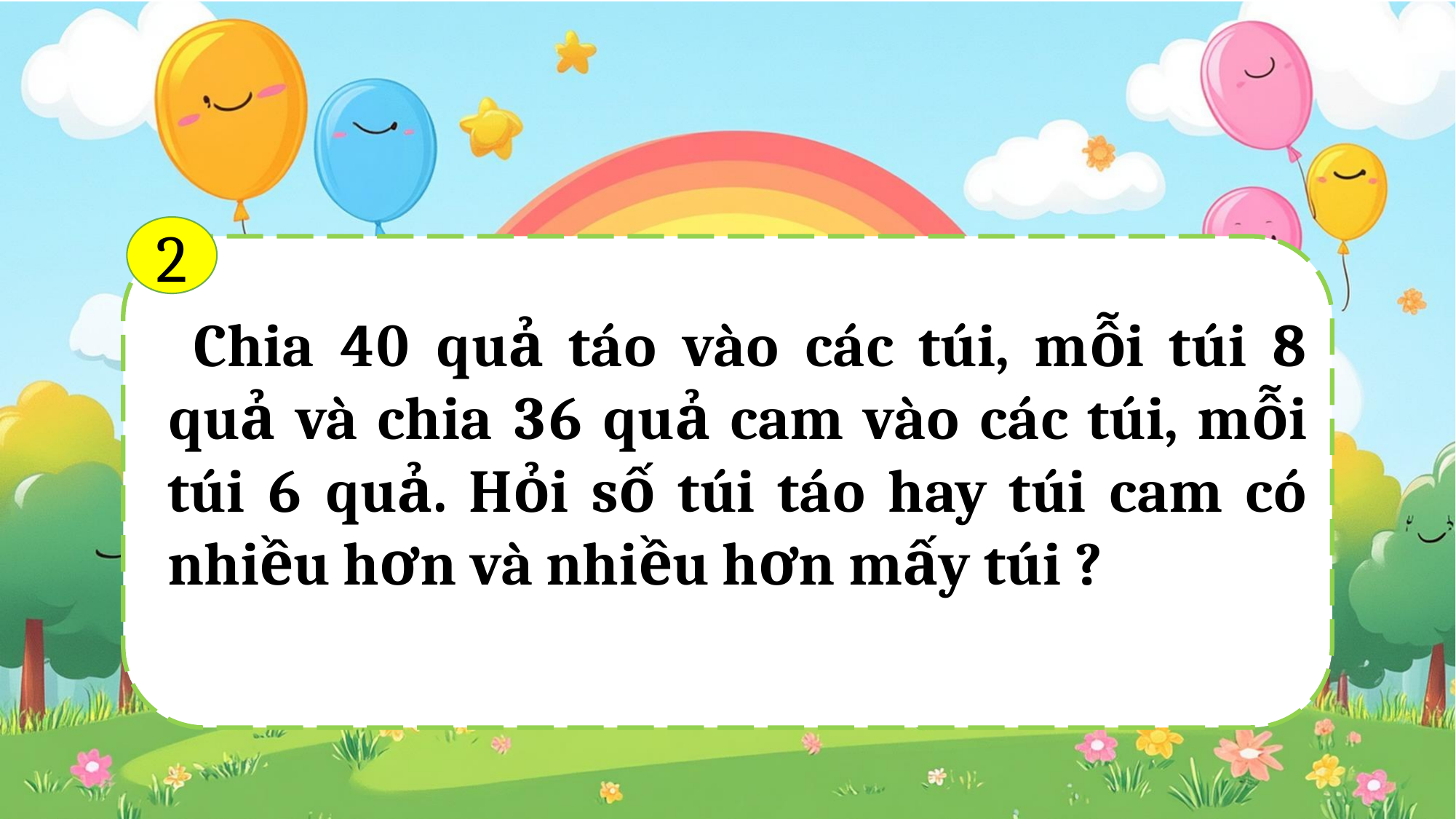

2
 Chia 40 quả táo vào các túi, mỗi túi 8 quả và chia 36 quả cam vào các túi, mỗi túi 6 quả. Hỏi số túi táo hay túi cam có nhiều hơn và nhiều hơn mấy túi ?